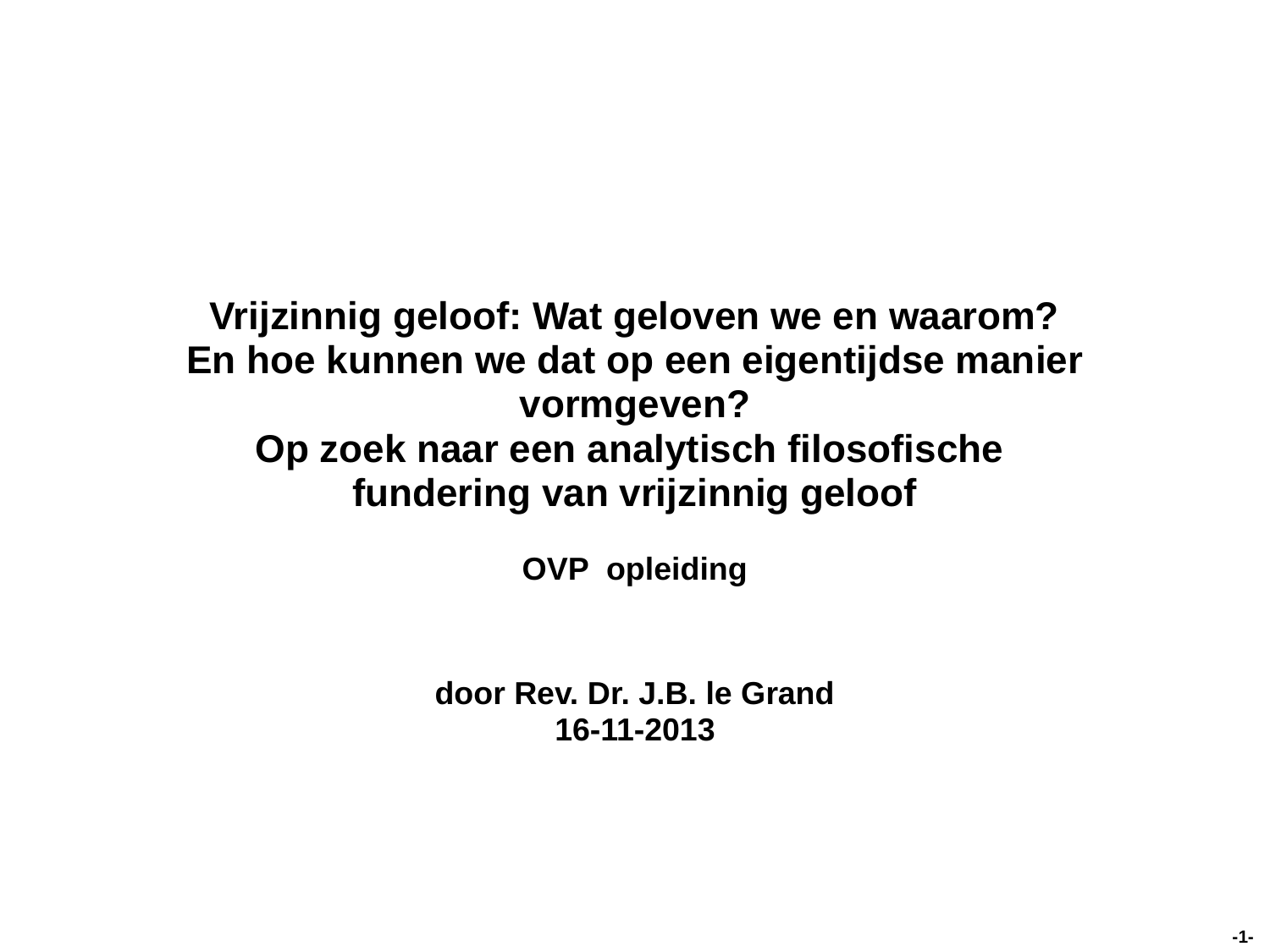

# Vrijzinnig geloof: Wat geloven we en waarom? En hoe kunnen we dat op een eigentijdse manier vormgeven? Op zoek naar een analytisch filosofische fundering van vrijzinnig geloof OVP  opleiding door Rev. Dr. J.B. le Grand 16-11-2013